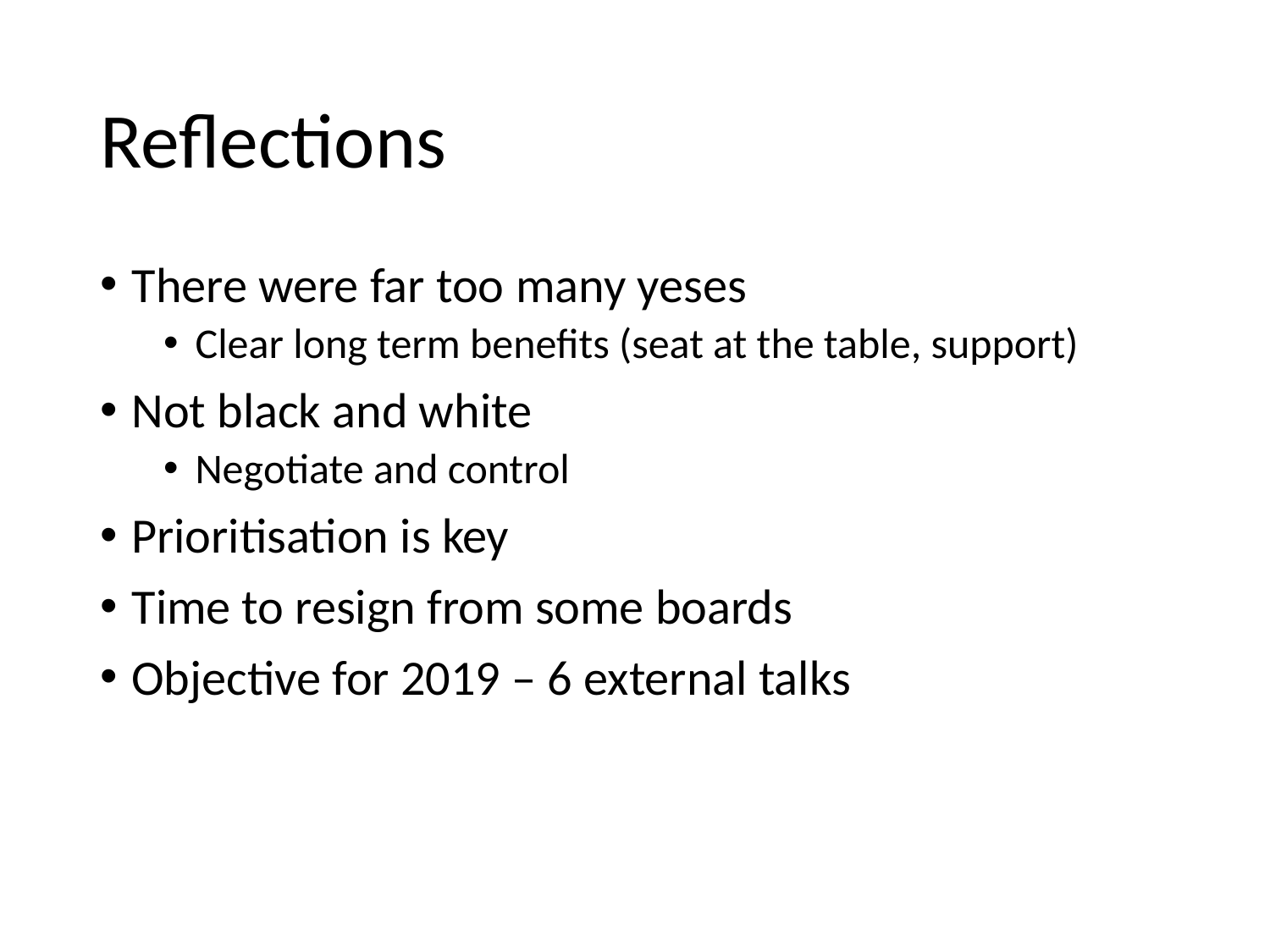

# Reflections
There were far too many yeses
Clear long term benefits (seat at the table, support)
Not black and white
Negotiate and control
Prioritisation is key
Time to resign from some boards
Objective for 2019 – 6 external talks